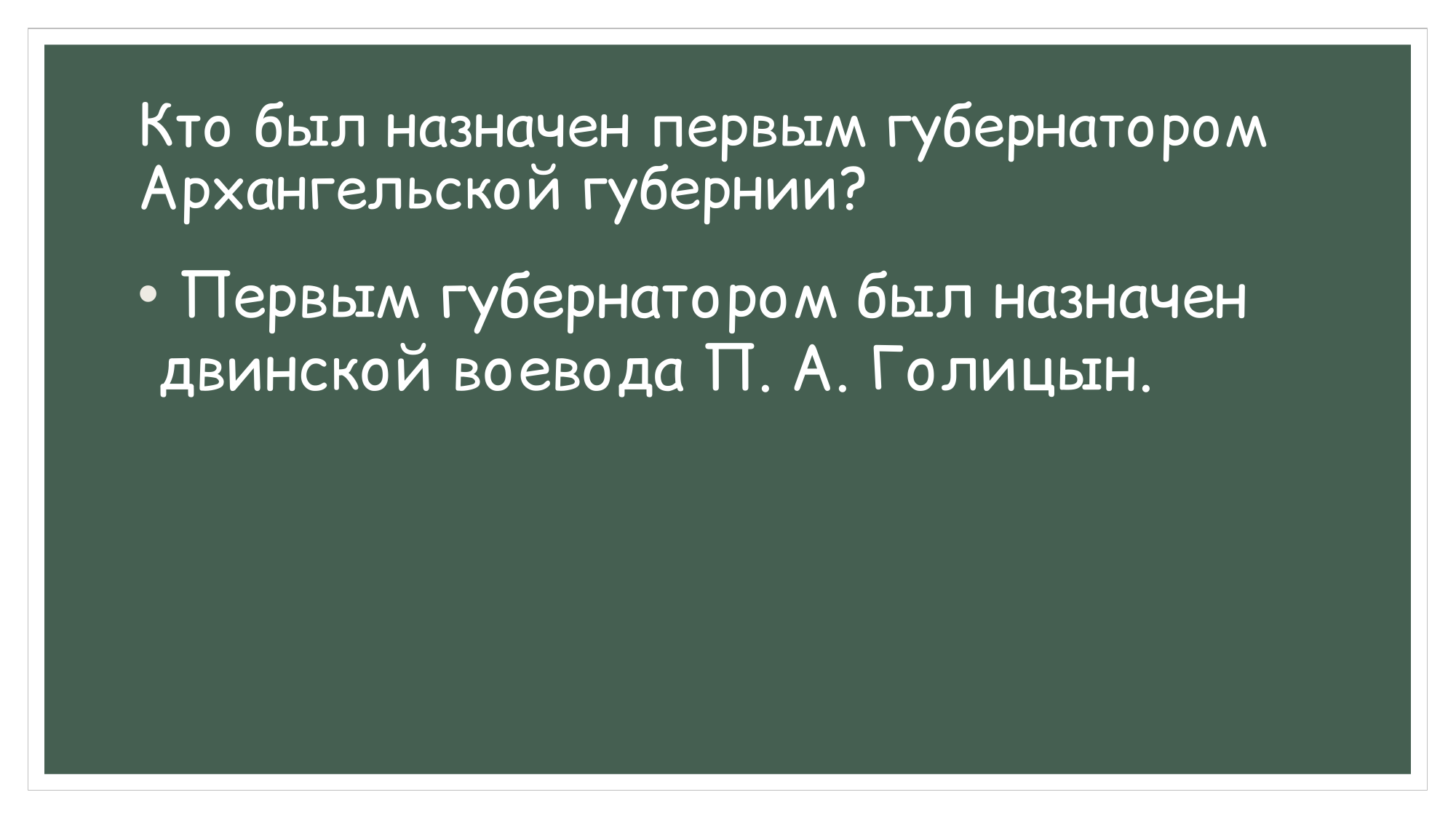

# Кто был назначен первым губернатором Архангельской губернии?
 Первым губернатором был назначен двинской воевода П. А. Голицын.